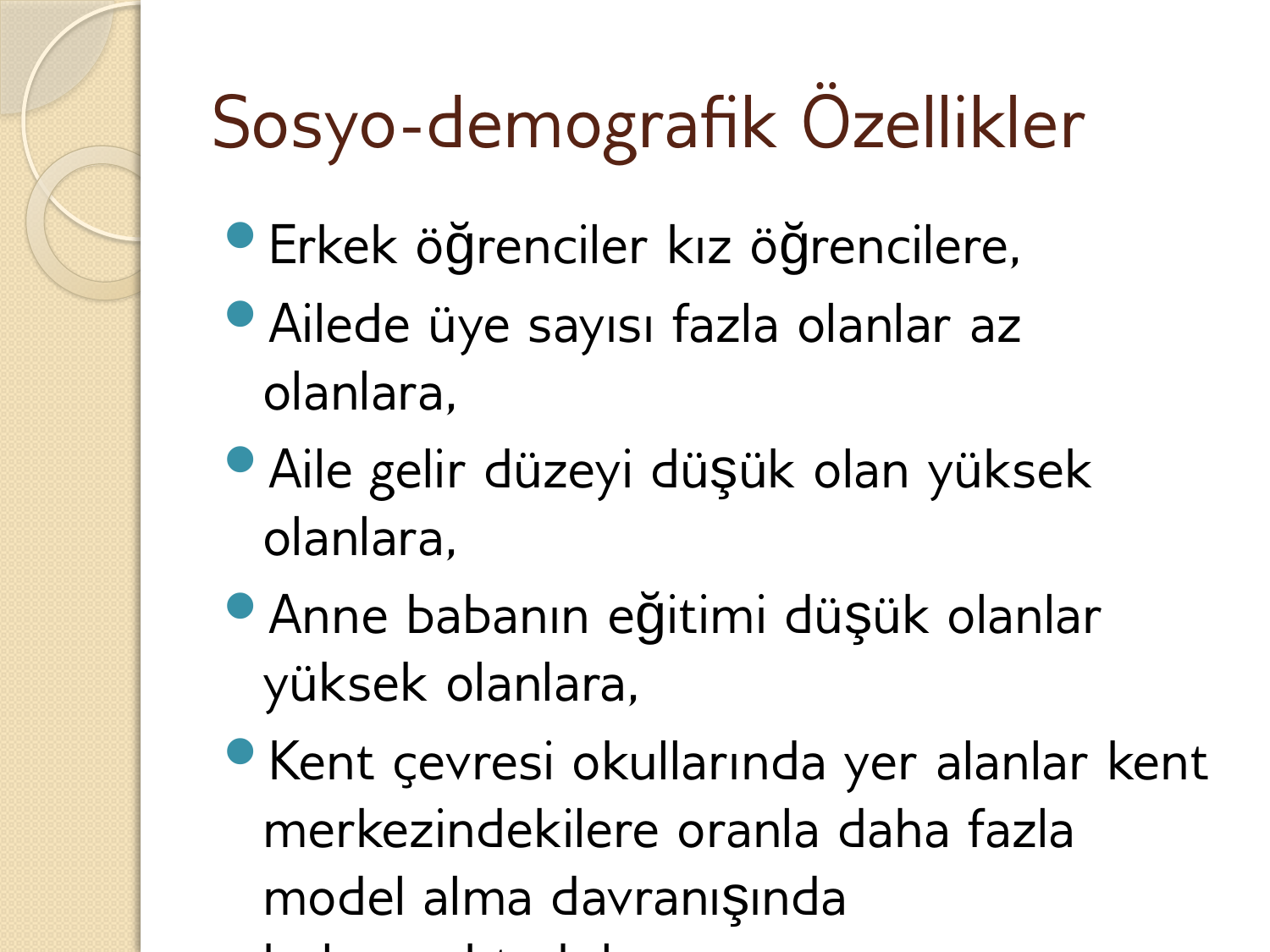

# Sosyo-demografik Özellikler
Erkek öğrenciler kız öğrencilere,
Ailede üye sayısı fazla olanlar az olanlara,
Aile gelir düzeyi düşük olan yüksek olanlara,
Anne babanın eğitimi düşük olanlar yüksek olanlara,
Kent çevresi okullarında yer alanlar kent merkezindekilere oranla daha fazla model alma davranışında bulunmaktadırlar